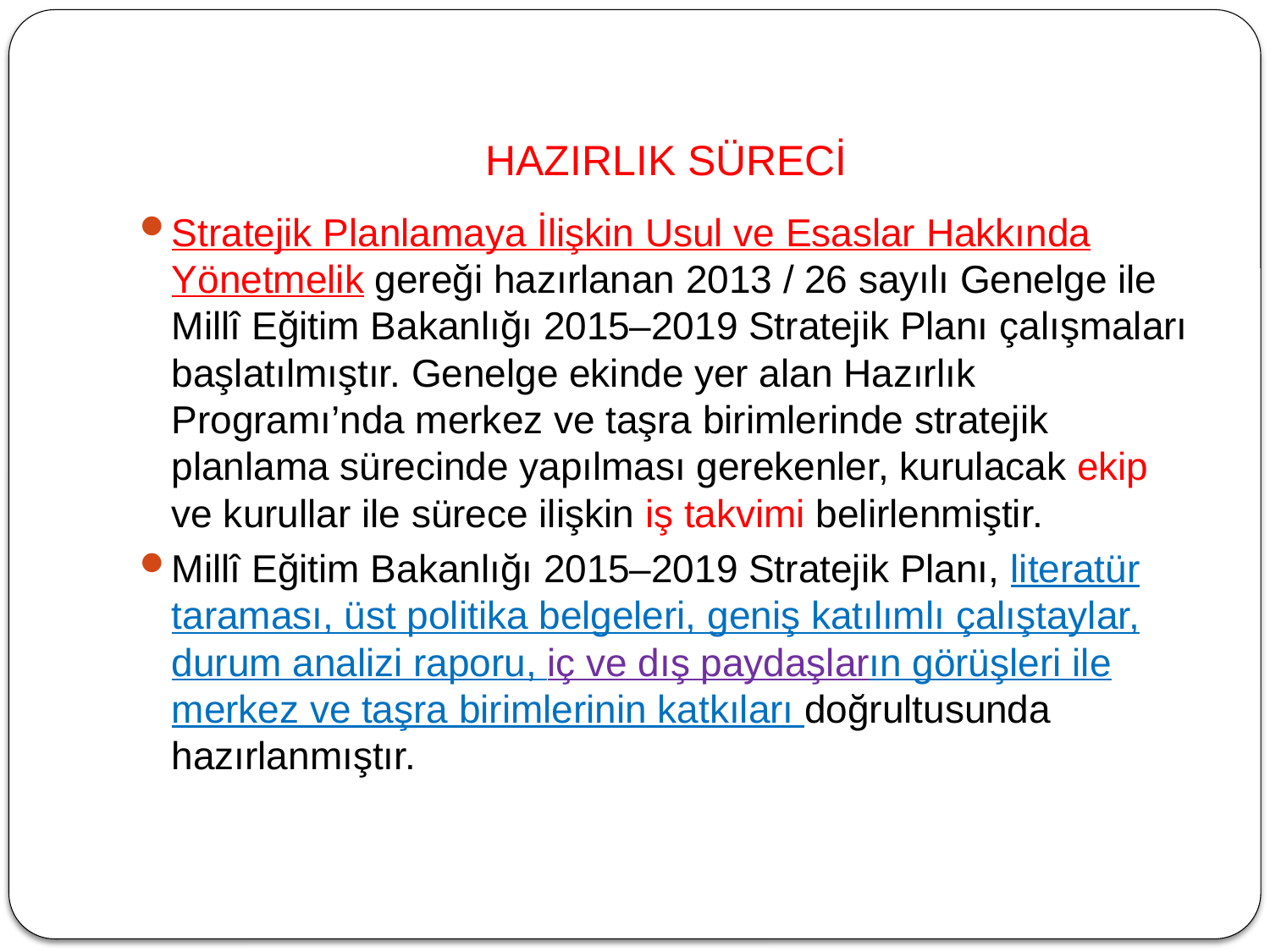

# HAZIRLIK SÜRECİ
Stratejik Planlamaya İlişkin Usul ve Esaslar Hakkında Yönetmelik gereği hazırlanan 2013 / 26 sayılı Genelge ile Millî Eğitim Bakanlığı 2015–2019 Stratejik Planı çalışmaları başlatılmıştır. Genelge ekinde yer alan Hazırlık Programı’nda merkez ve taşra birimlerinde stratejik planlama sürecinde yapılması gerekenler, kurulacak ekip ve kurullar ile sürece ilişkin iş takvimi belirlenmiştir.
Millî Eğitim Bakanlığı 2015–2019 Stratejik Planı, literatür taraması, üst politika belgeleri, geniş katılımlı çalıştaylar, durum analizi raporu, iç ve dış paydaşların görüşleri ile merkez ve taşra birimlerinin katkıları doğrultusunda hazırlanmıştır.